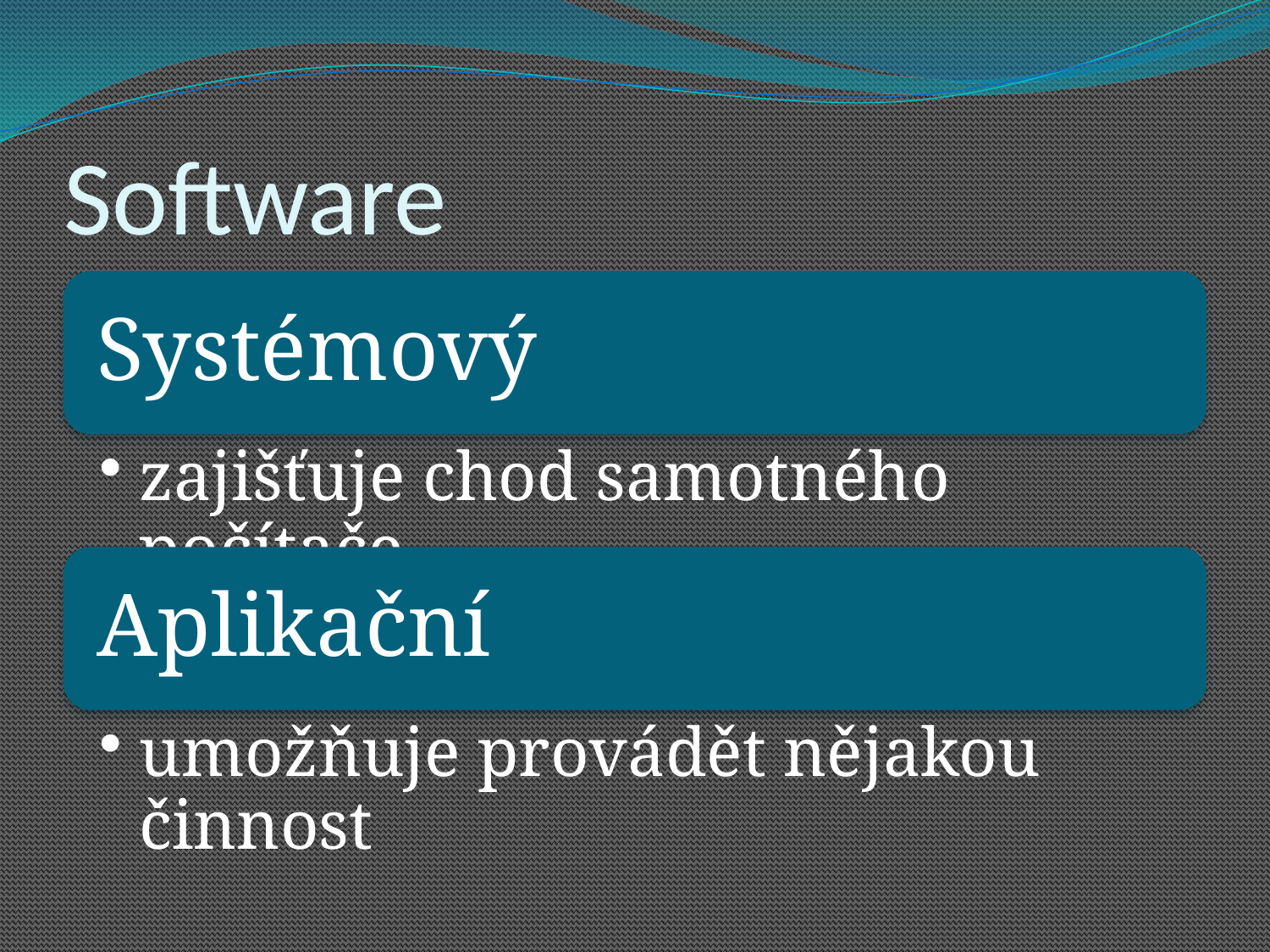

# Software
Systémový
zajišťuje chod samotného počítače
Aplikační
umožňuje provádět nějakou činnost